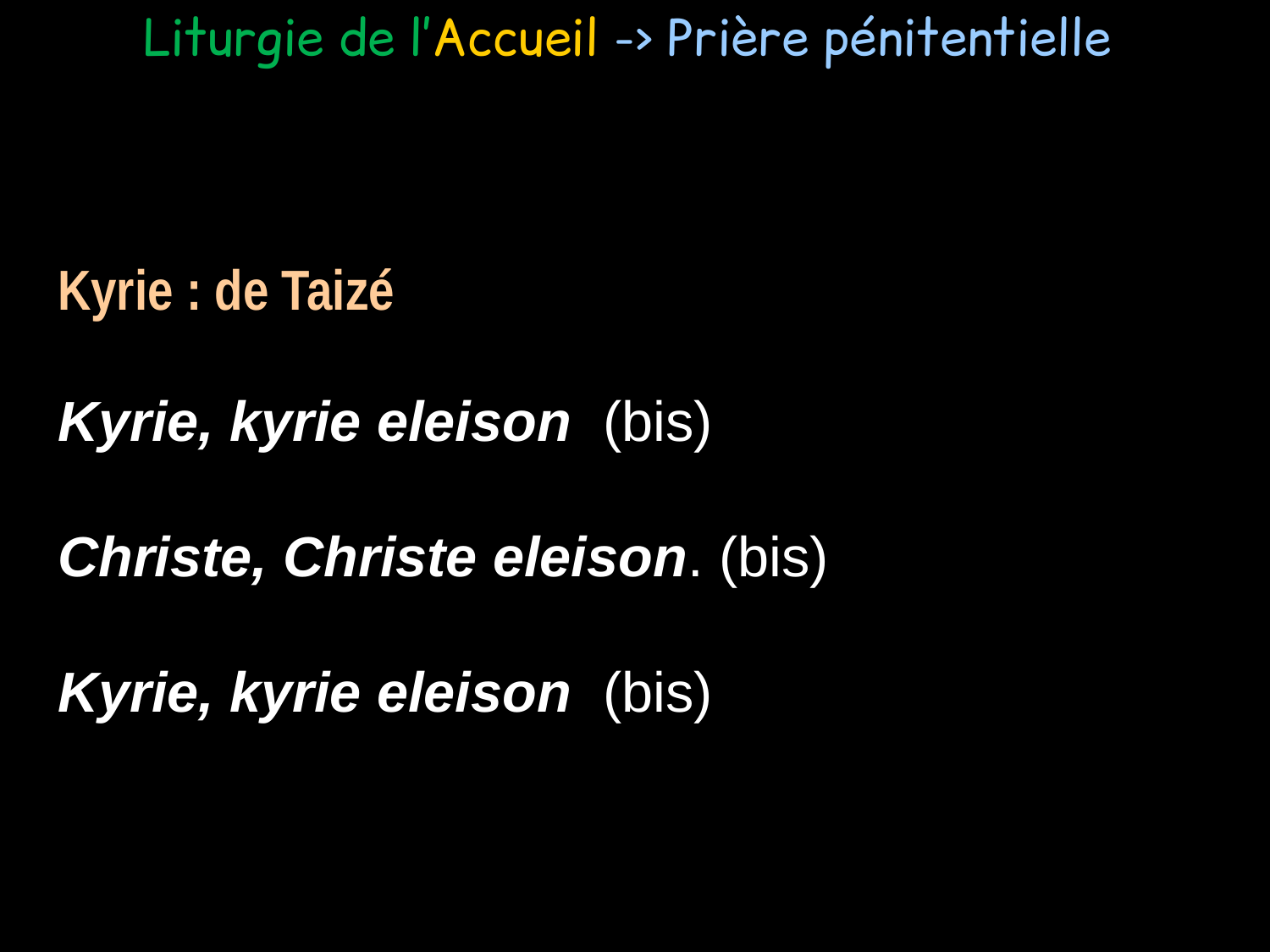

Liturgie de l’Accueil -> Prière pénitentielle
Kyrie : de Taizé
Kyrie, kyrie eleison  (bis)
Christe, Christe eleison. (bis)
Kyrie, kyrie eleison  (bis)